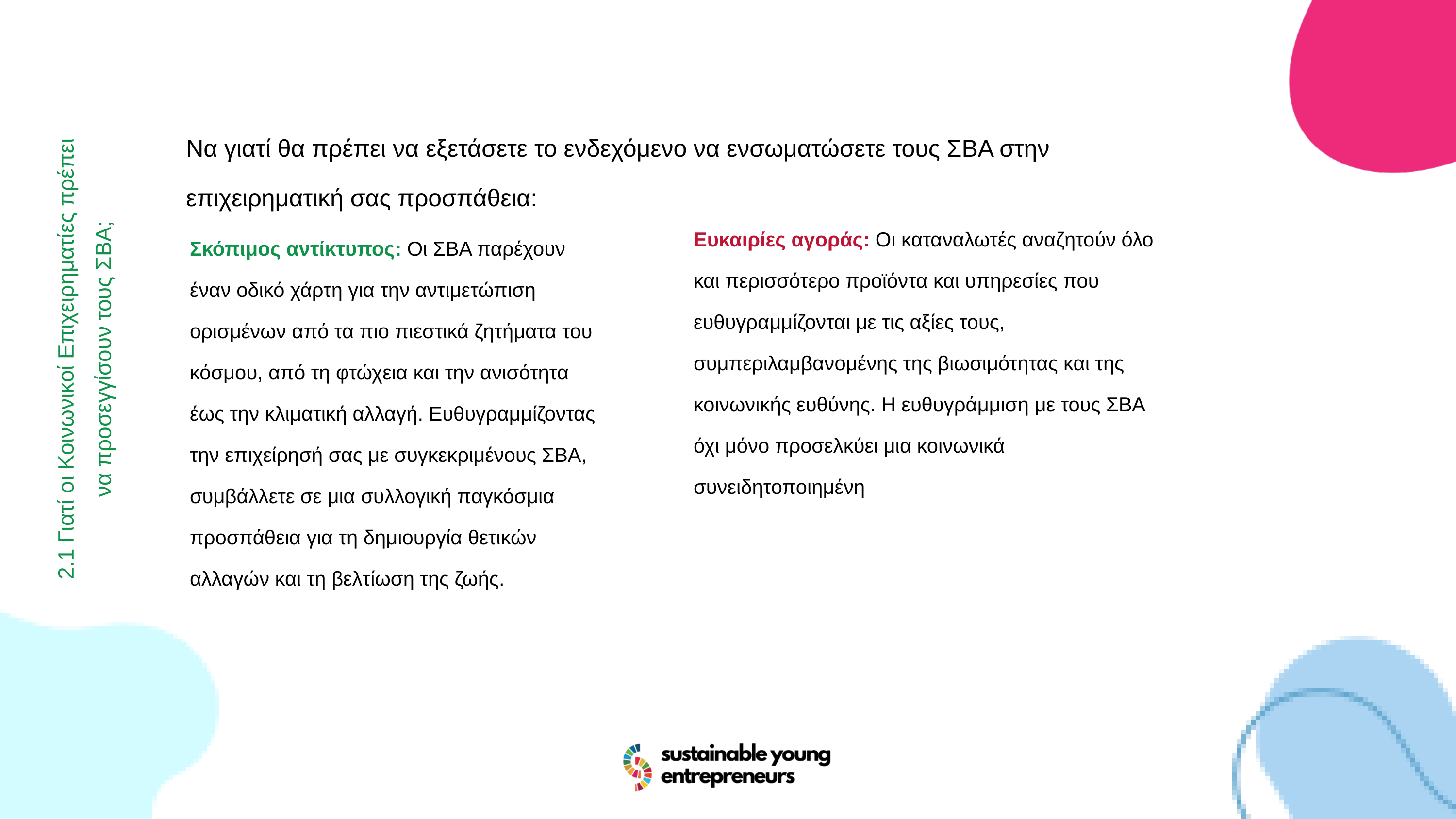

Να γιατί θα πρέπει να εξετάσετε το ενδεχόμενο να ενσωματώσετε τους ΣΒΑ στην επιχειρηματική σας προσπάθεια:
Ευκαιρίες αγοράς: Οι καταναλωτές αναζητούν όλο και περισσότερο προϊόντα και υπηρεσίες που ευθυγραμμίζονται με τις αξίες τους, συμπεριλαμβανομένης της βιωσιμότητας και της κοινωνικής ευθύνης. Η ευθυγράμμιση με τους ΣΒΑ όχι μόνο προσελκύει μια κοινωνικά συνειδητοποιημένη
Σκόπιμος αντίκτυπος: Οι ΣΒΑ παρέχουν έναν οδικό χάρτη για την αντιμετώπιση ορισμένων από τα πιο πιεστικά ζητήματα του κόσμου, από τη φτώχεια και την ανισότητα έως την κλιματική αλλαγή. Ευθυγραμμίζοντας την επιχείρησή σας με συγκεκριμένους ΣΒΑ, συμβάλλετε σε μια συλλογική παγκόσμια προσπάθεια για τη δημιουργία θετικών αλλαγών και τη βελτίωση της ζωής.
2.1 Γιατί οι Κοινωνικοί Επιχειρηματίες πρέπει να προσεγγίσουν τους ΣΒΑ;